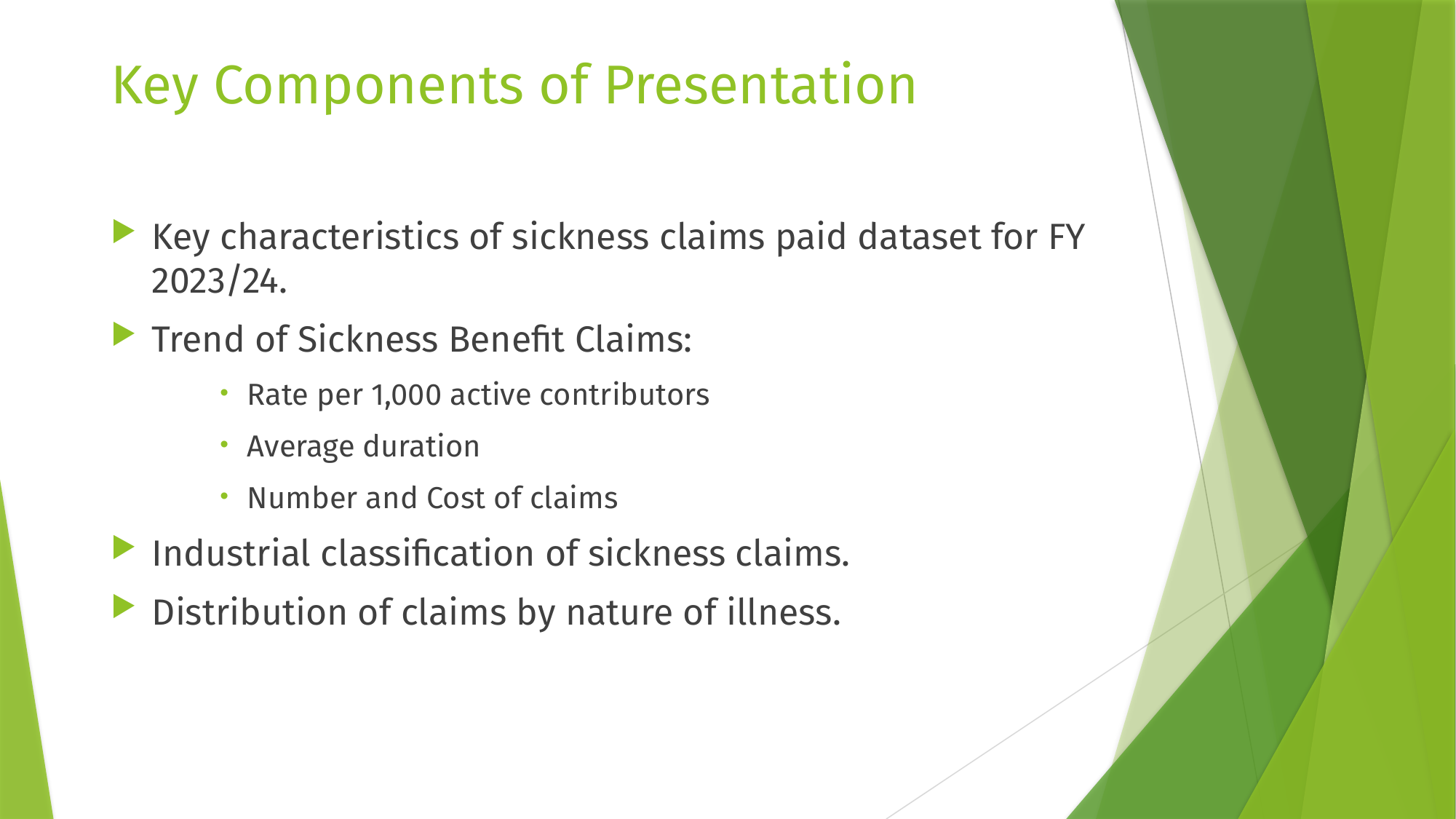

# Key Components of Presentation

Key characteristics of sickness claims paid dataset for FY 2023/24.
Trend of Sickness Benefit Claims:
Rate per 1,000 active contributors
Average duration
Number and Cost of claims
Industrial classification of sickness claims.
Distribution of claims by nature of illness.